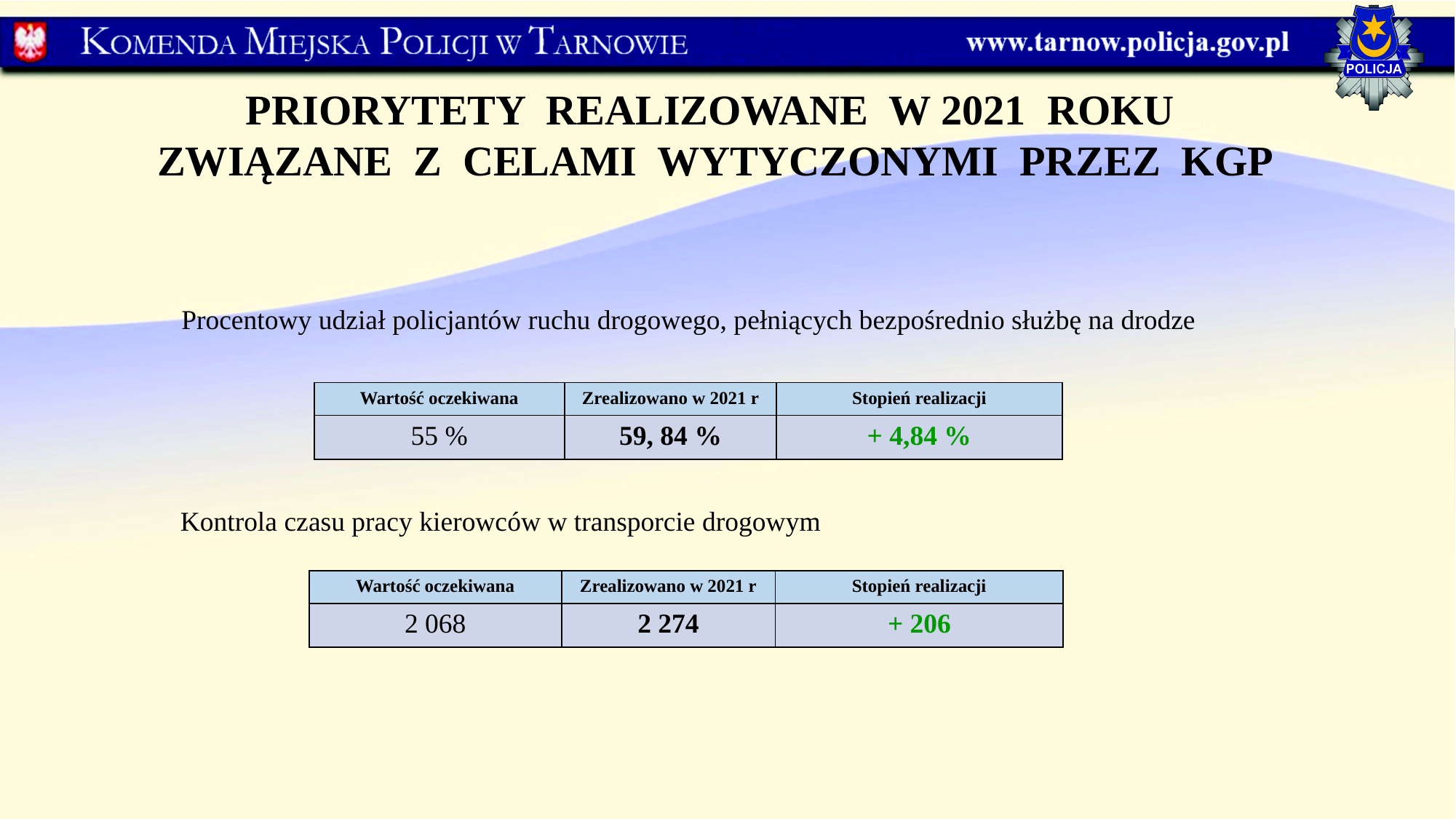

PRIORYTETY  REALIZOWANE  W 2021  ROKU
ZWIĄZANE  Z  CELAMI  WYTYCZONYMI  PRZEZ  KGP
Procentowy udział policjantów ruchu drogowego, pełniących bezpośrednio służbę na drodze
| Wartość oczekiwana | Zrealizowano w 2021 r | Stopień realizacji |
| --- | --- | --- |
| 55 % | 59, 84 % | + 4,84 % |
Kontrola czasu pracy kierowców w transporcie drogowym
| Wartość oczekiwana | Zrealizowano w 2021 r | Stopień realizacji |
| --- | --- | --- |
| 2 068 | 2 274 | + 206 |